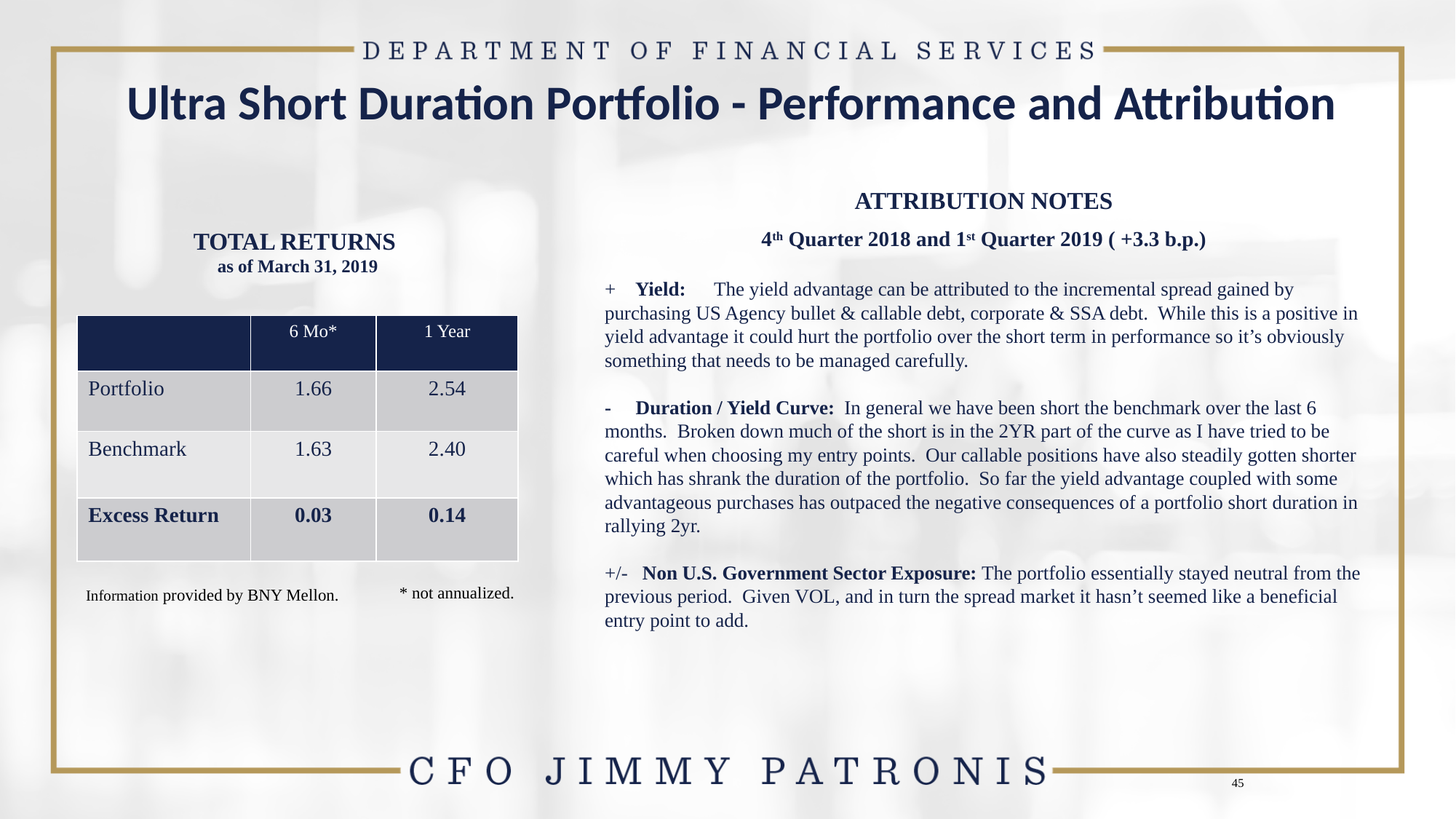

# Ultra Short Duration Portfolio - Performance and Attribution
ATTRIBUTION NOTES
TOTAL RETURNS
as of March 31, 2019
4th Quarter 2018 and 1st Quarter 2019 ( +3.3 b.p.)

+    Yield: 	The yield advantage can be attributed to the incremental spread gained by purchasing US Agency bullet & callable debt, corporate & SSA debt.  While this is a positive in yield advantage it could hurt the portfolio over the short term in performance so it’s obviously something that needs to be managed carefully.

-     Duration / Yield Curve:  In general we have been short the benchmark over the last 6 months.  Broken down much of the short is in the 2YR part of the curve as I have tried to be careful when choosing my entry points.  Our callable positions have also steadily gotten shorter which has shrank the duration of the portfolio.  So far the yield advantage coupled with some advantageous purchases has outpaced the negative consequences of a portfolio short duration in rallying 2yr.

+/-   Non U.S. Government Sector Exposure: The portfolio essentially stayed neutral from the previous period.  Given VOL, and in turn the spread market it hasn’t seemed like a beneficial entry point to add.
|  | 6 Mo\* | 1 Year |
| --- | --- | --- |
| Portfolio | 1.66 | 2.54 |
| Benchmark | 1.63 | 2.40 |
| Excess Return | 0.03 | 0.14 |
* not annualized.
Information provided by BNY Mellon.
45